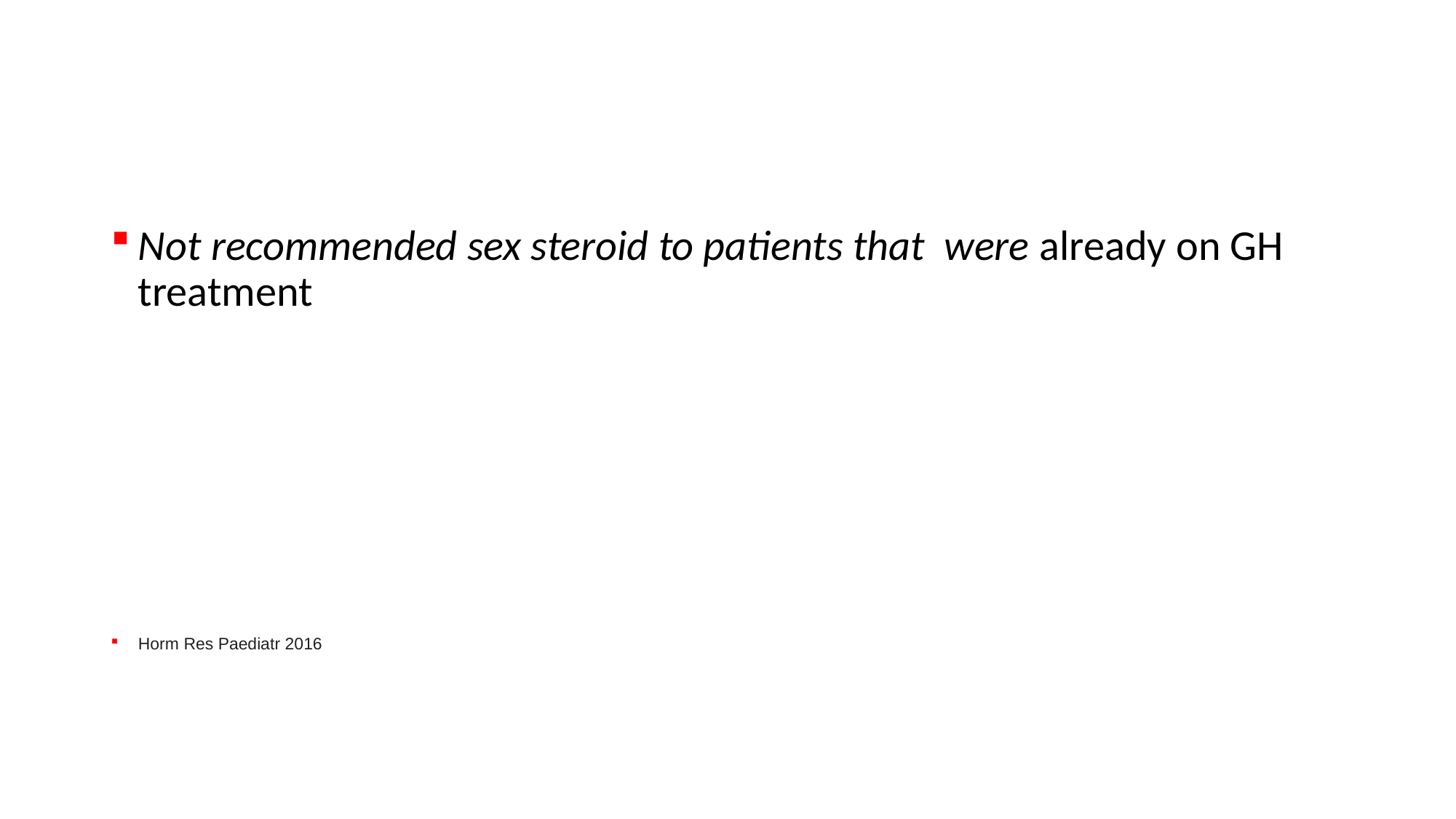

#
Not recommended sex steroid to patients that  were already on GH treatment

Horm Res Paediatr 2016